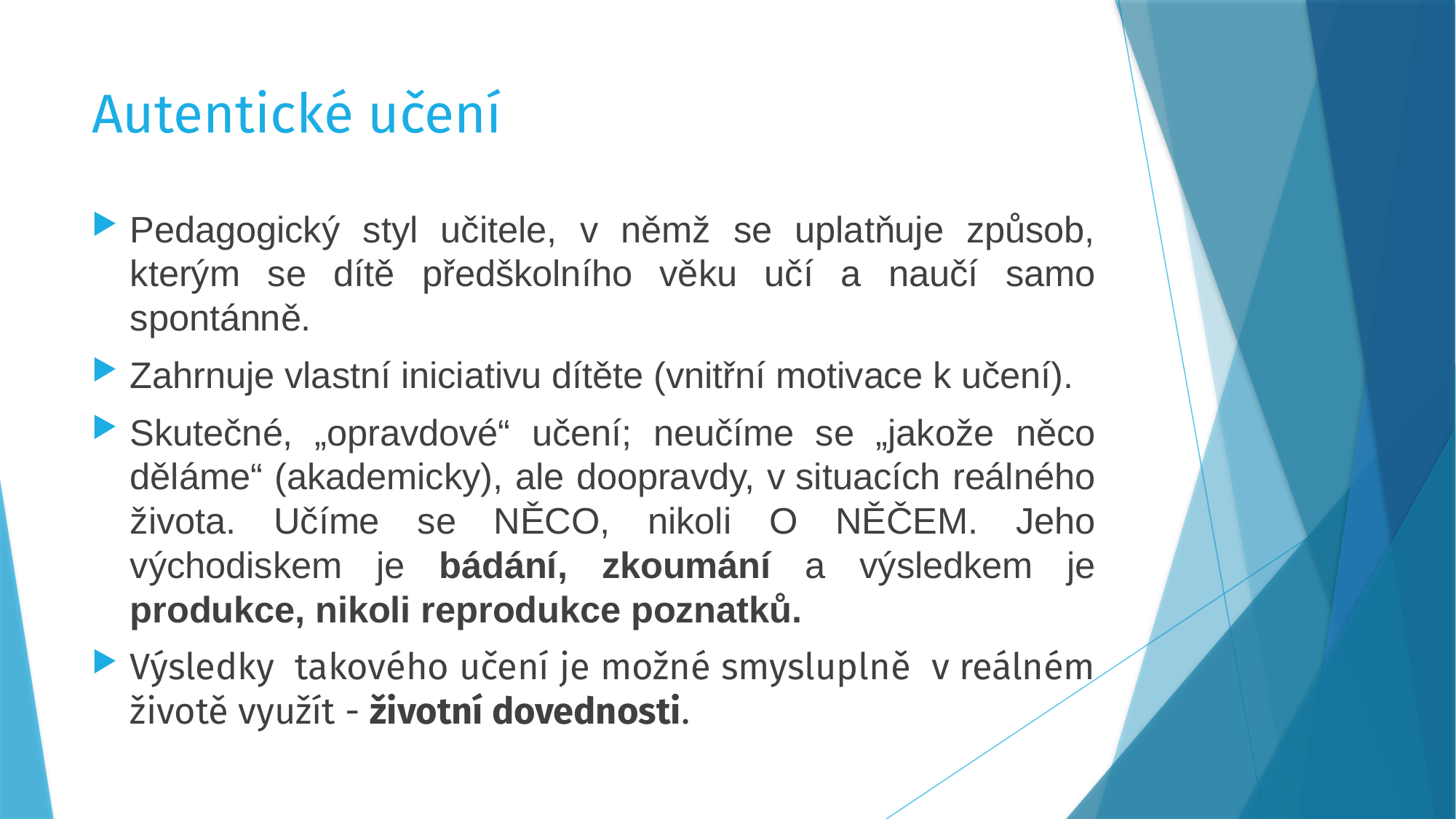

# Autentické učení
Pedagogický styl učitele, v němž se uplatňuje způsob, kterým se dítě předškolního věku učí a naučí samo spontánně.
Zahrnuje vlastní iniciativu dítěte (vnitřní motivace k učení).
Skutečné, „opravdové“ učení; neučíme se „jakože něco děláme“ (akademicky), ale doopravdy, v situacích reálného života. Učíme se NĚCO, nikoli O NĚČEM. Jeho východiskem je bádání, zkoumání a výsledkem je produkce, nikoli reprodukce poznatků.
Výsledky  takového učení je možné smysluplně  v reálném životě využít - životní dovednosti.